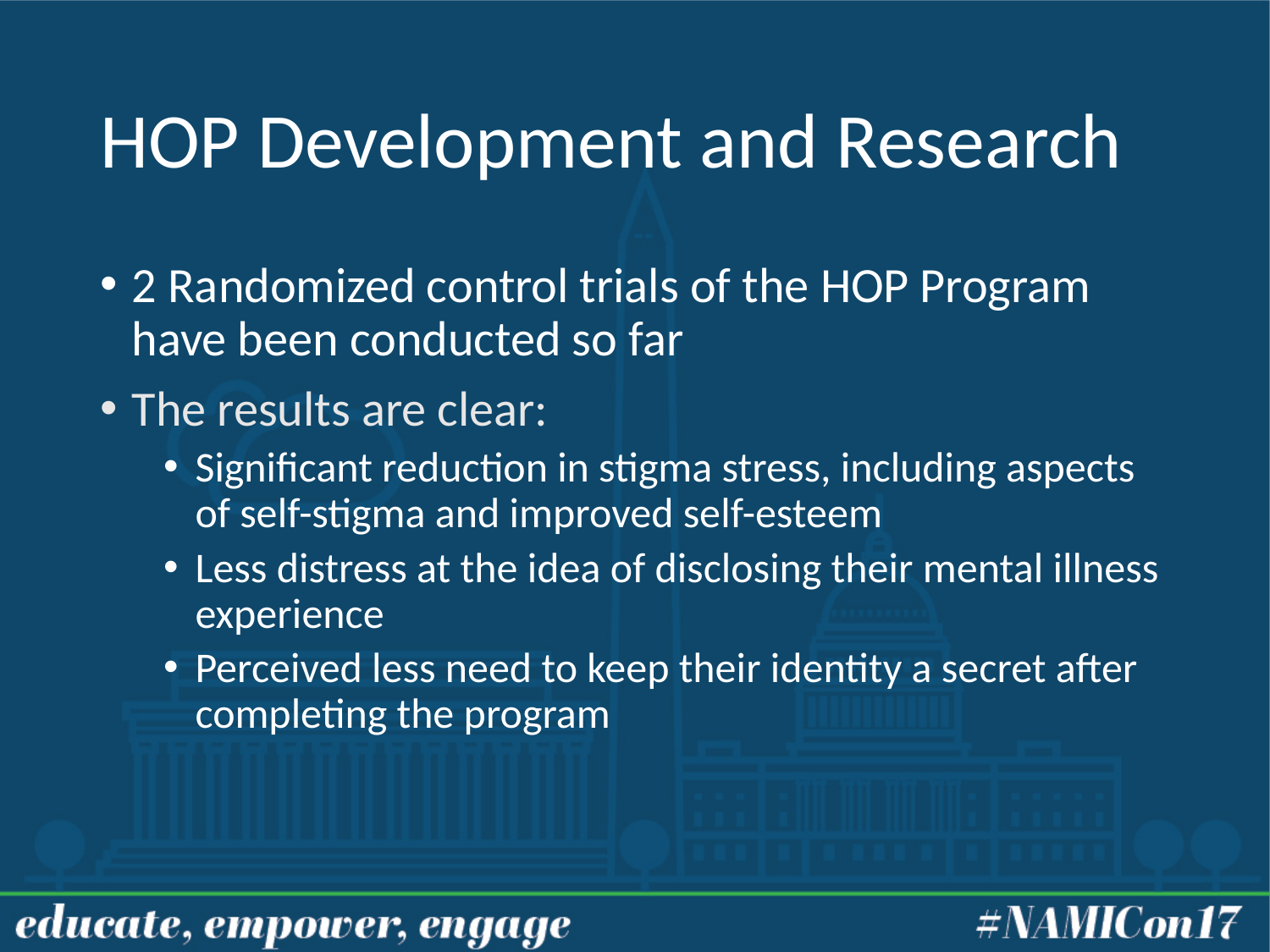

# HOP Development and Research
2 Randomized control trials of the HOP Program have been conducted so far
The results are clear:
Significant reduction in stigma stress, including aspects of self-stigma and improved self-esteem
Less distress at the idea of disclosing their mental illness experience
Perceived less need to keep their identity a secret after completing the program